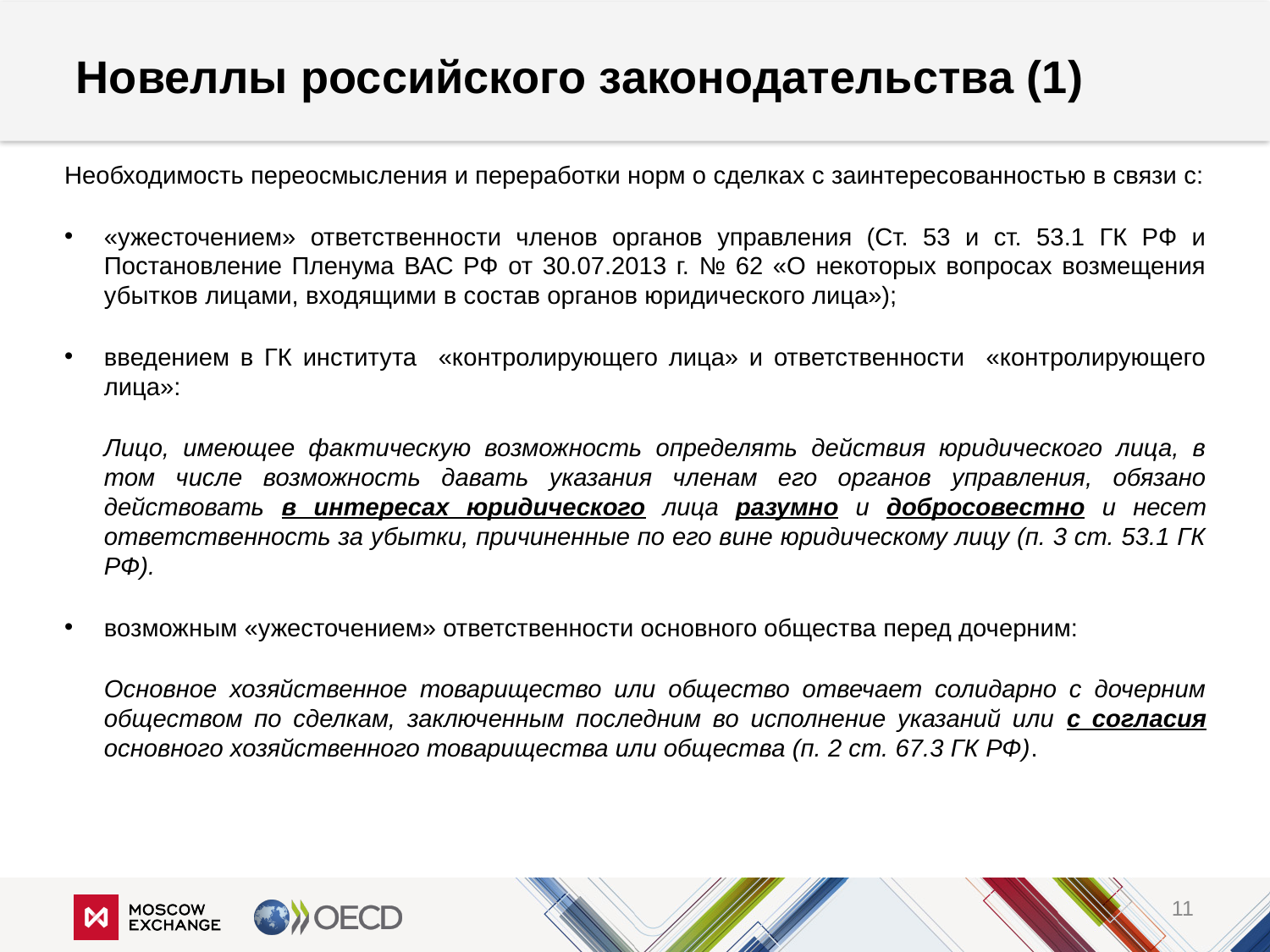

# Новеллы российского законодательства (1)
Необходимость переосмысления и переработки норм о сделках с заинтересованностью в связи с:
«ужесточением» ответственности членов органов управления (Ст. 53 и ст. 53.1 ГК РФ и Постановление Пленума ВАС РФ от 30.07.2013 г. № 62 «О некоторых вопросах возмещения убытков лицами, входящими в состав органов юридического лица»);
введением в ГК института  «контролирующего лица» и ответственности  «контролирующего лица»:
Лицо, имеющее фактическую возможность определять действия юридического лица, в том числе возможность давать указания членам его органов управления, обязано действовать в интересах юридического лица разумно и добросовестно и несет ответственность за убытки, причиненные по его вине юридическому лицу (п. 3 ст. 53.1 ГК РФ).
возможным «ужесточением» ответственности основного общества перед дочерним:
Основное хозяйственное товарищество или общество отвечает солидарно с дочерним обществом по сделкам, заключенным последним во исполнение указаний или с согласия основного хозяйственного товарищества или общества (п. 2 ст. 67.3 ГК РФ).

11